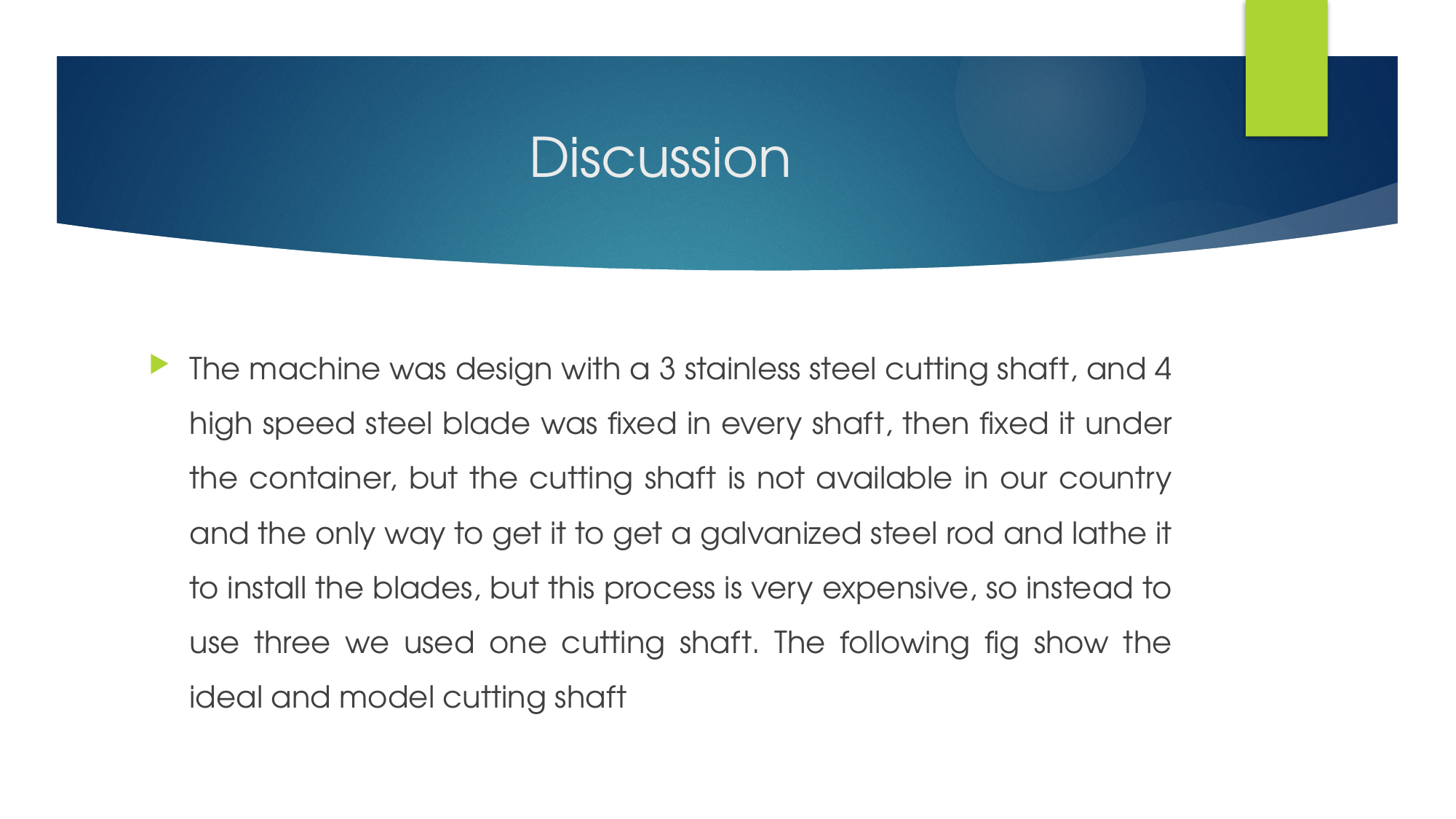

# Discussion
The machine was design with a 3 stainless steel cutting shaft, and 4 high speed steel blade was fixed in every shaft, then fixed it under the container, but the cutting shaft is not available in our country and the only way to get it to get a galvanized steel rod and lathe it to install the blades, but this process is very expensive, so instead to use three we used one cutting shaft. The following fig show the ideal and model cutting shaft